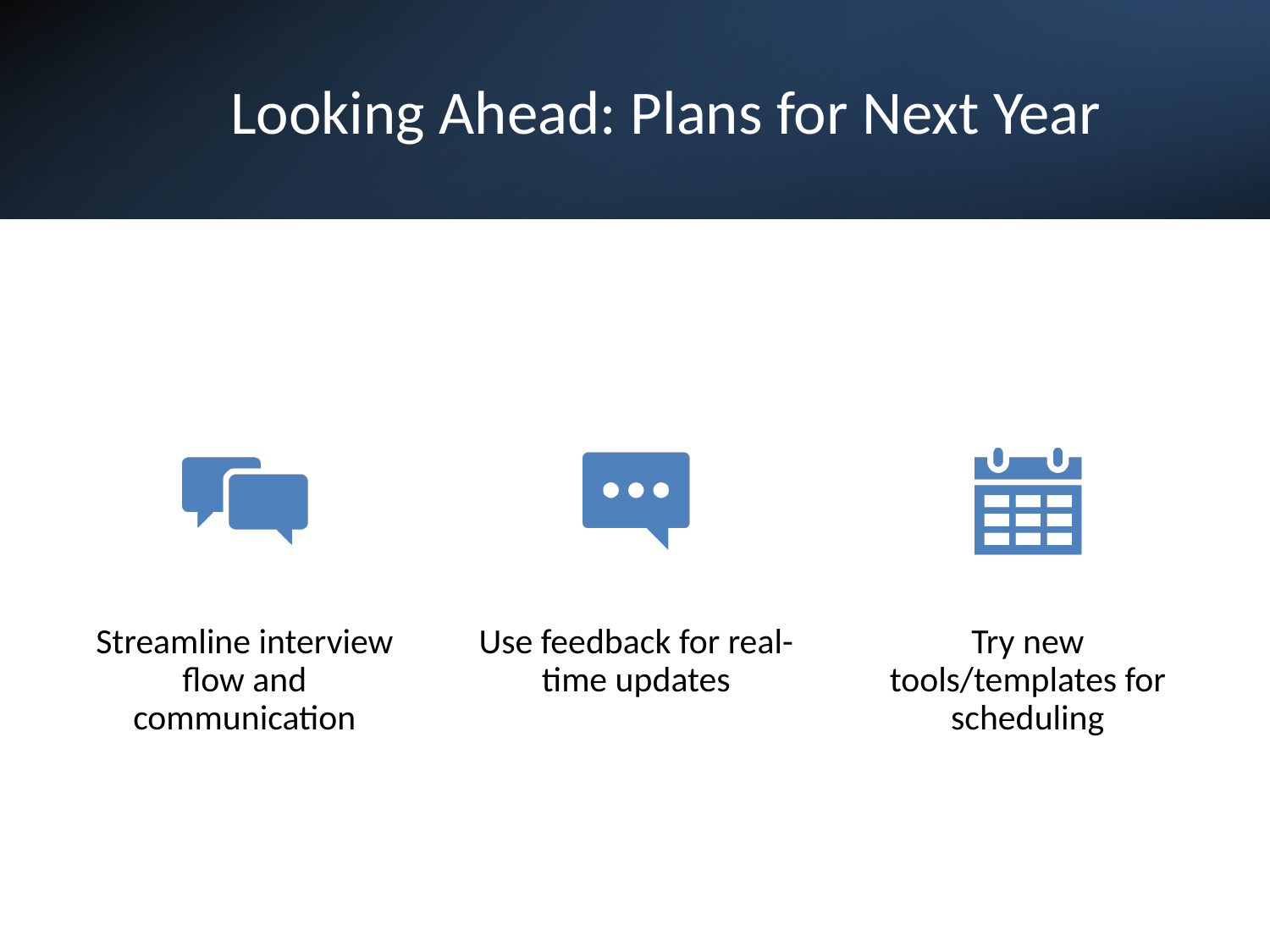

# Looking Ahead: Plans for Next Year
Streamline interview flow and communication
Use feedback for real-time updates
Try new tools/templates for scheduling